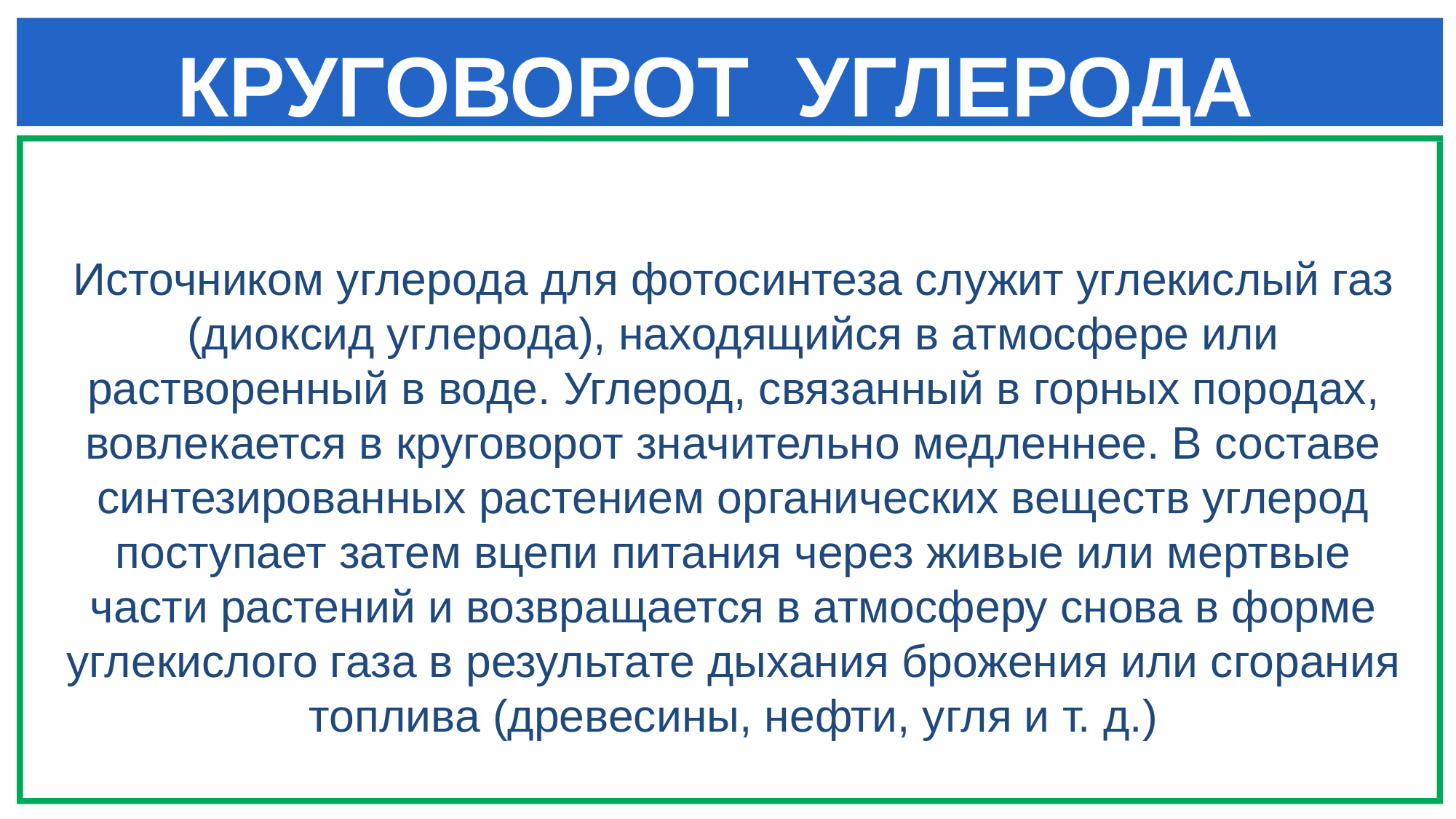

# КРУГОВОРОТ  УГЛЕРОДА

Источником углерода для фотосинтеза служит углекислый газ (диоксид углерода), находящийся в атмосфере или растворенный в воде. Углерод, связанный в горных породах, вовлекается в круговорот значительно медленнее. В составе синтезированных растением органических веществ углерод поступает затем вцепи питания через живые или мертвые части растений и возвращается в атмосферу снова в форме углекислого газа в результате дыхания брожения или сгорания  топлива (древесины, нефти, угля и т. д.)